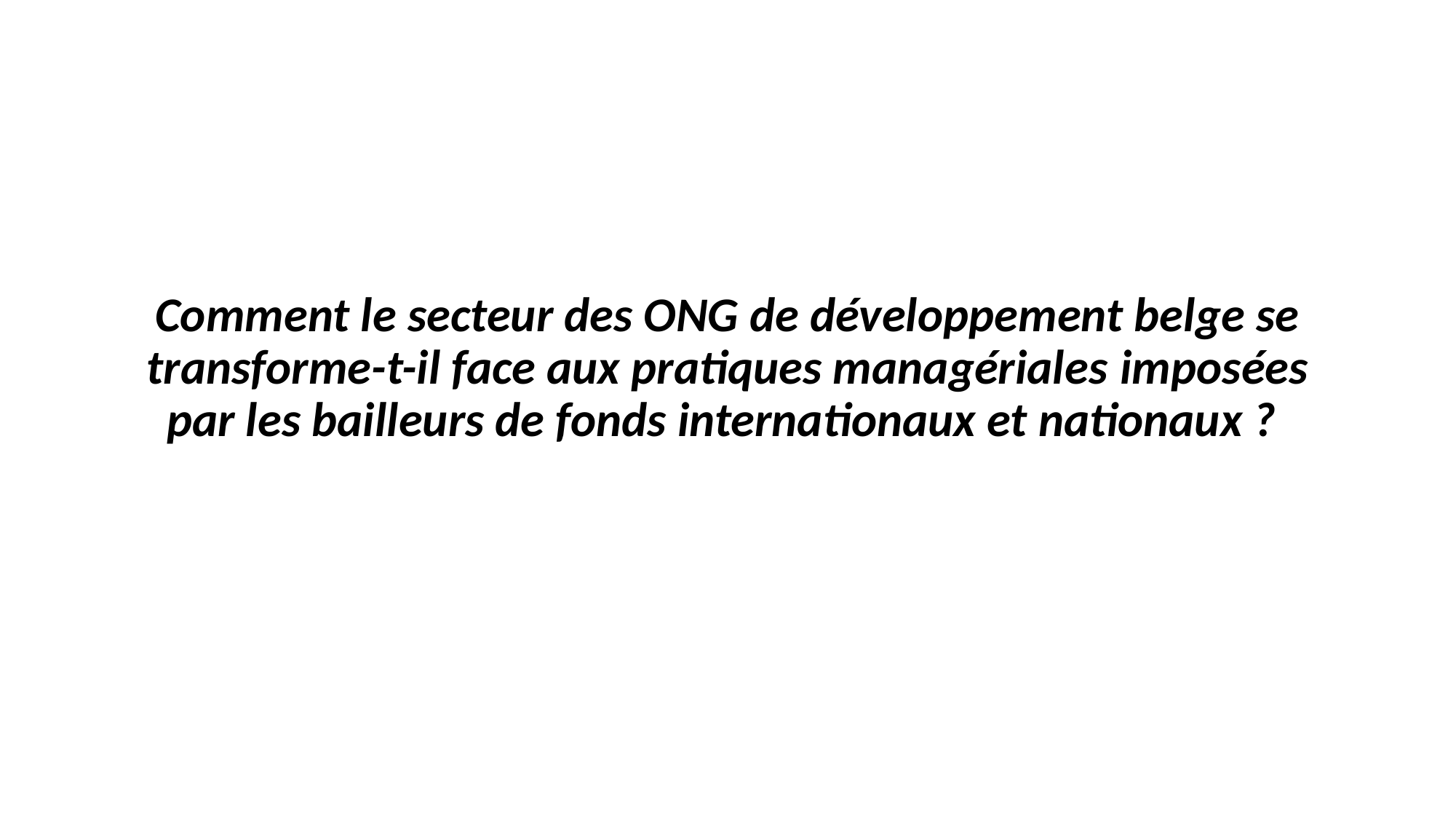

Comment le secteur des ONG de développement belge se transforme-t-il face aux pratiques managériales imposées par les bailleurs de fonds internationaux et nationaux ?